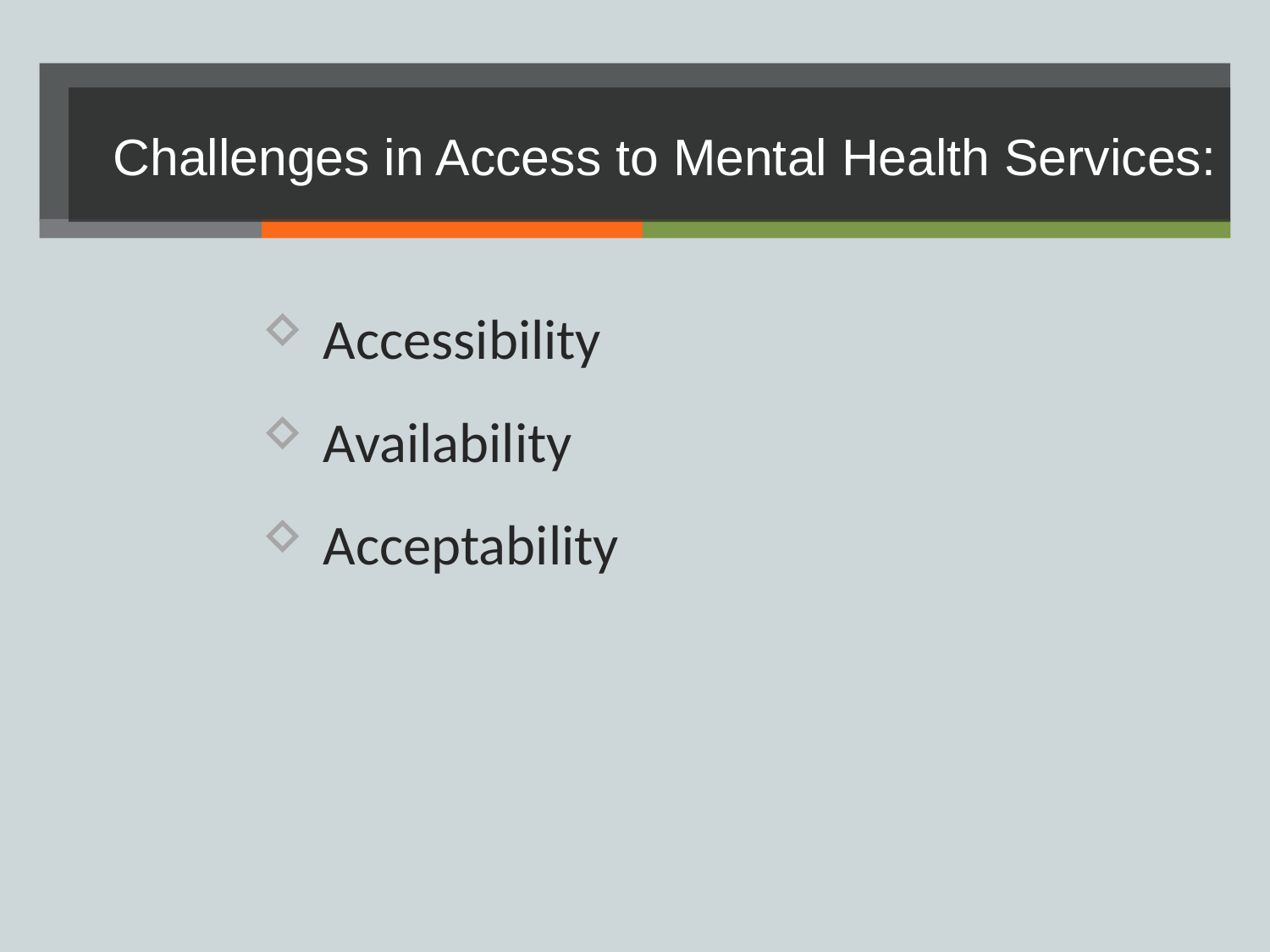

# Challenges in Access to Mental Health Services:
Accessibility
Availability
Acceptability